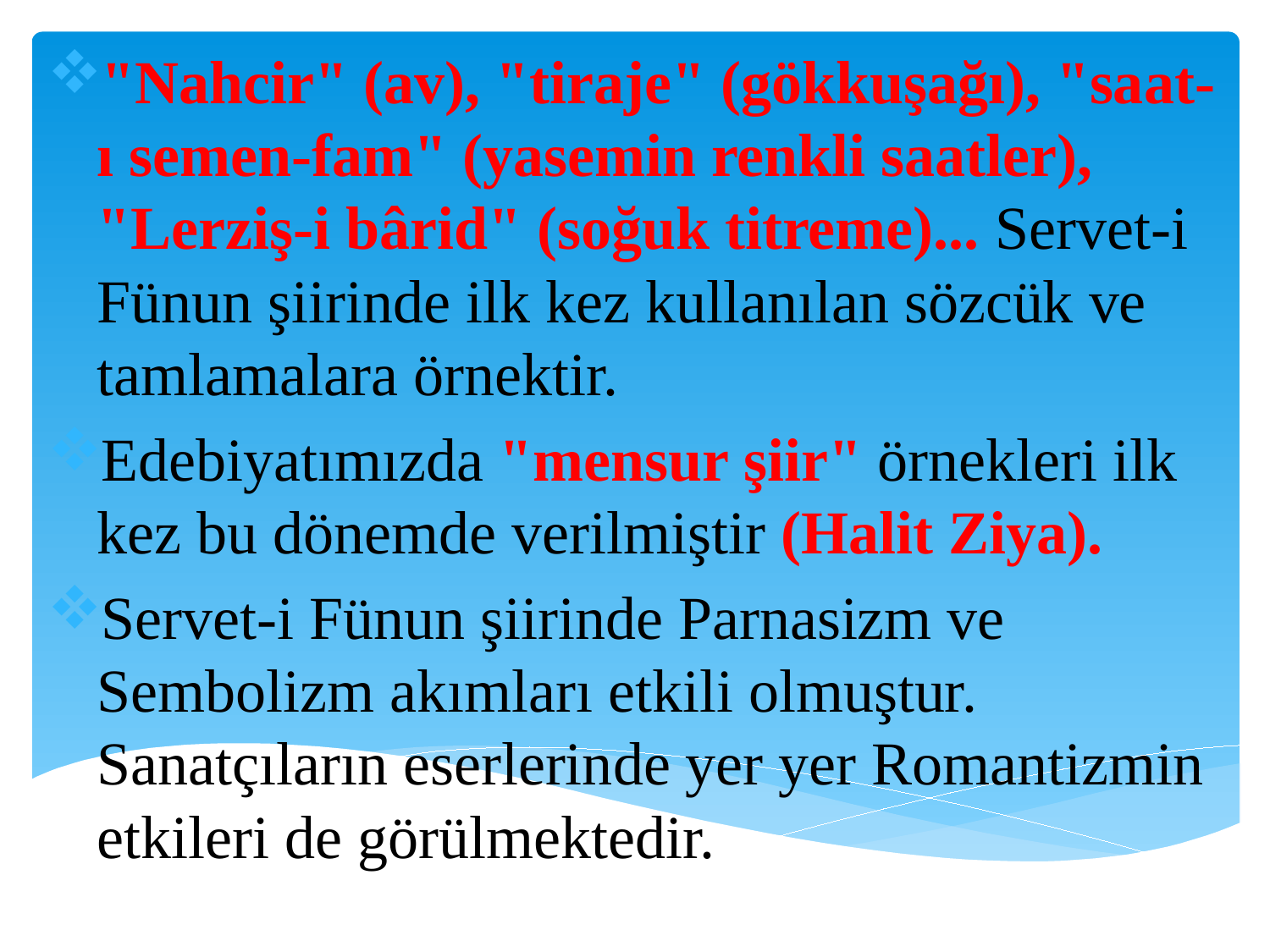

"Nahcir" (av), "tiraje" (gökkuşağı), "saat-ı semen-fam" (yasemin renkli saatler), "Lerziş-i bârid" (soğuk titreme)... Servet-i Fünun şiirinde ilk kez kullanılan sözcük ve tamlamalara örnektir.
Edebiyatımızda "mensur şiir" örnekleri ilk kez bu dönemde verilmiştir (Halit Ziya).
Servet-i Fünun şiirinde Parnasizm ve Sembolizm akımları etkili olmuştur. Sanatçıların eserlerinde yer yer Romantizmin etkileri de görülmektedir.